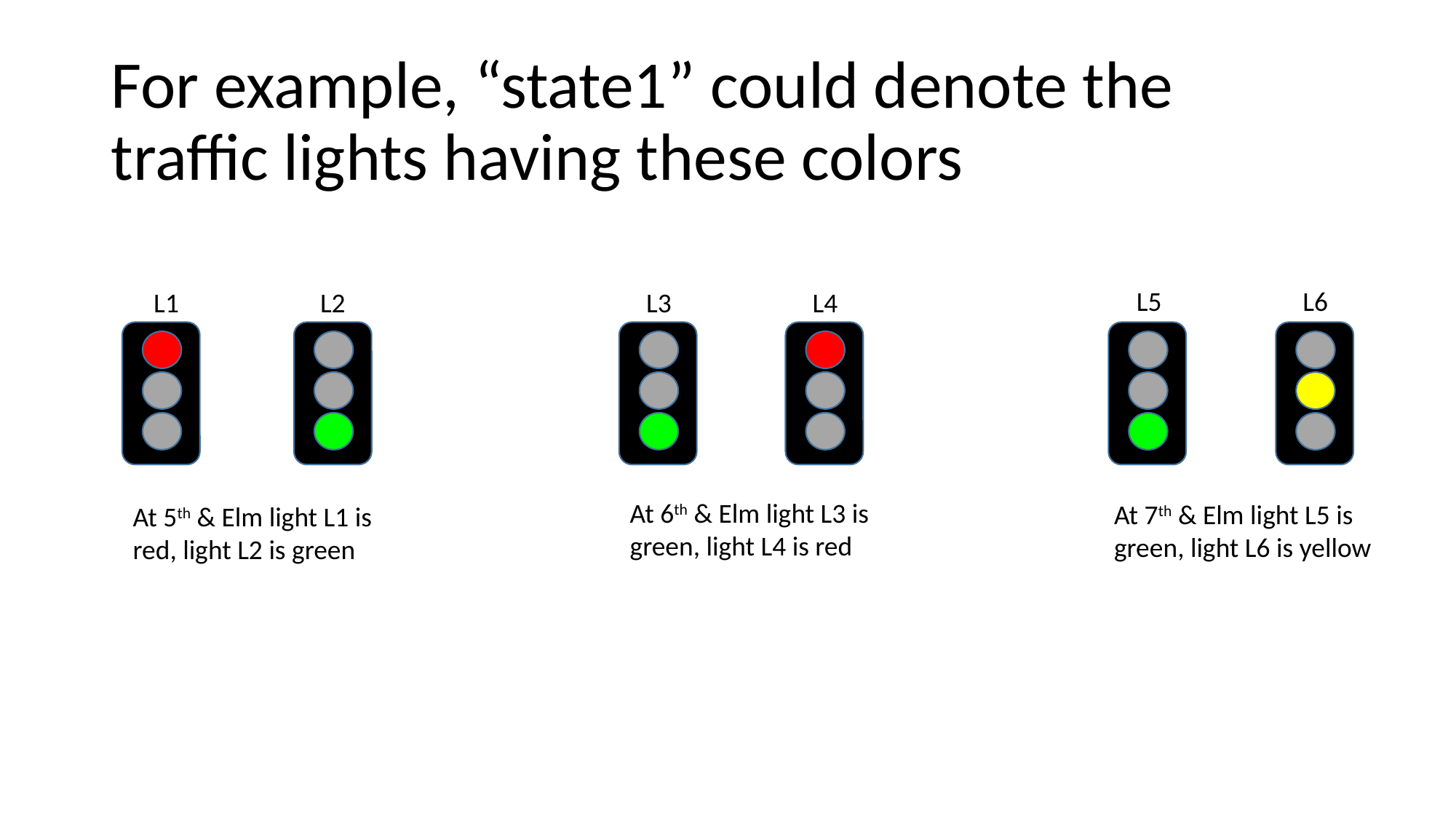

# For example, “state1” could denote the traffic lights having these colors
L5
L6
L3
L4
L1
L2

At 6th & Elm light L3 is green, light L4 is red
At 7th & Elm light L5 is green, light L6 is yellow
At 5th & Elm light L1 is red, light L2 is green